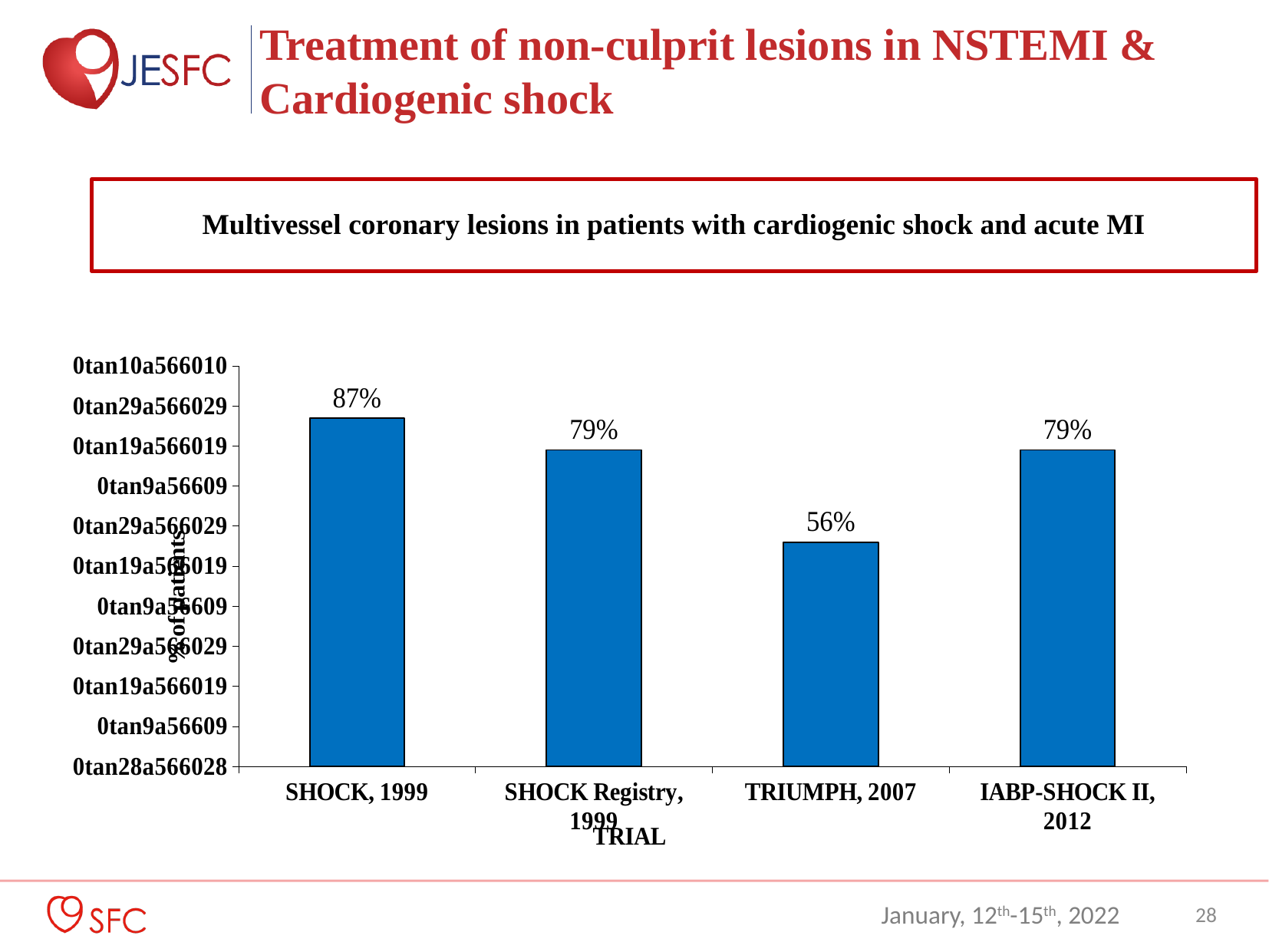

Treatment of non-culprit lesions in NSTEMI & Cardiogenic shock
# Multivessel coronary lesions in patients with cardiogenic shock and acute MI

### Chart

| Category | Multivessel-CAD |
|---|---|
| SHOCK, 1999 | 87.0 |
| SHOCK Registry, 1999 | 79.0 |
| TRIUMPH, 2007 | 56.0 |
| IABP-SHOCK II, 2012 | 79.0 |
28